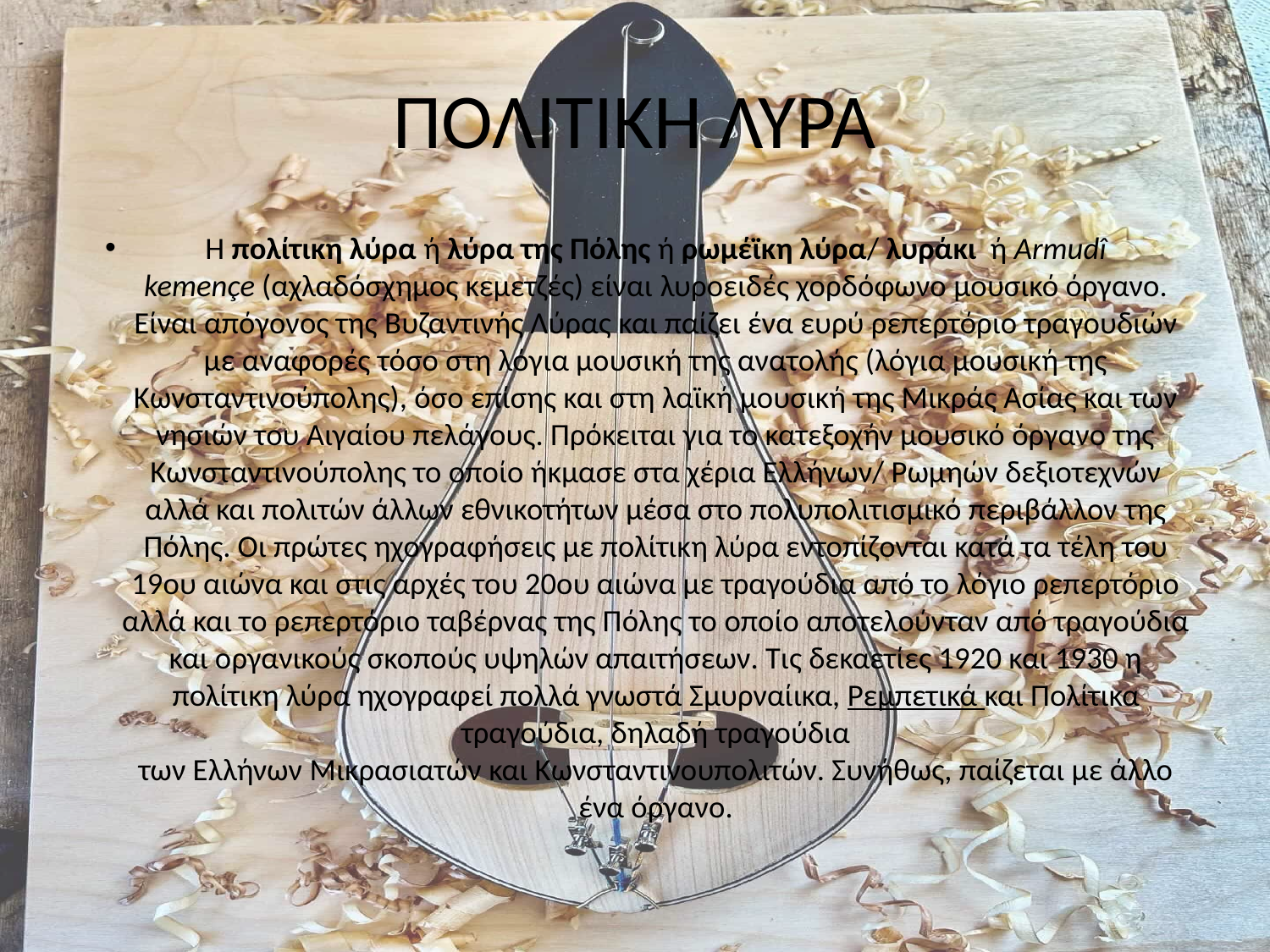

# ΠΟΛΙΤΙΚΗ ΛΥΡΑ
Η πολίτικη λύρα ή λύρα της Πόλης ή ρωμέϊκη λύρα/ λυράκι  ή Armudî kemençe (αχλαδόσχημος κεμετζές) είναι λυροειδές χορδόφωνο μουσικό όργανο. Eίναι απόγονος της Βυζαντινής Λύρας και παίζει ένα ευρύ ρεπερτόριο τραγουδιών με αναφορές τόσο στη λόγια μουσική της ανατολής (λόγια μουσική της Κωνσταντινούπολης), όσο επίσης και στη λαϊκή μουσική της Μικράς Ασίας και των νησιών του Αιγαίου πελάγους. Πρόκειται για το κατεξοχήν μουσικό όργανο της Κωνσταντινούπολης το οποίο ήκμασε στα χέρια Ελλήνων/ Ρωμηών δεξιοτεχνών αλλά και πολιτών άλλων εθνικοτήτων μέσα στο πολυπολιτισμικό περιβάλλον της Πόλης. Οι πρώτες ηχογραφήσεις με πολίτικη λύρα εντοπίζονται κατά τα τέλη του 19ου αιώνα και στις αρχές του 20ου αιώνα με τραγούδια από το λόγιο ρεπερτόριο αλλά και το ρεπερτόριο ταβέρνας της Πόλης το οποίο αποτελούνταν από τραγούδια και οργανικούς σκοπούς υψηλών απαιτήσεων. Τις δεκαετίες 1920 και 1930 η πολίτικη λύρα ηχογραφεί πολλά γνωστά Σμυρναίικα, Ρεμπετικά και Πολίτικα τραγούδια, δηλαδή τραγούδια των Ελλήνων Μικρασιατών και Κωνσταντινουπολιτών. Συνήθως, παίζεται με άλλο ένα όργανο.